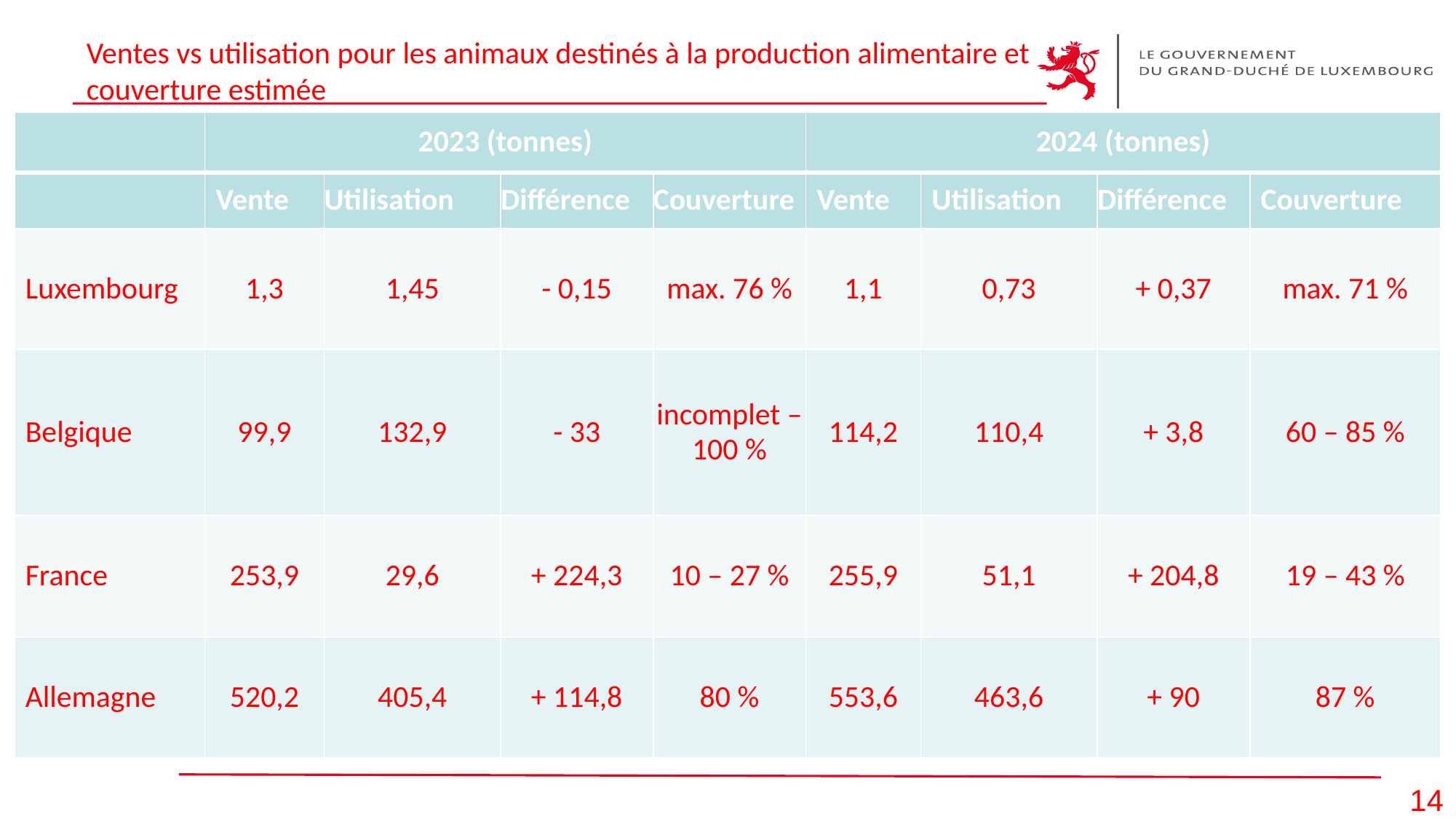

# Ventes vs utilisation pour les animaux destinés à la production alimentaire et couverture estimée
|  | 2023 (tonnes) |  |  |  | 2024 (tonnes) |  |  |  |
| --- | --- | --- | --- | --- | --- | --- | --- | --- |
|  | Vente | Utilisation | Différence | Couverture | Vente | Utilisation | Différence | Couverture |
| Luxembourg | 1,3 | 1,45 | - 0,15 | max. 76 % | 1,1 | 0,73 | + 0,37 | max. 71 % |
| Belgique | 99,9 | 132,9 | - 33 | incomplet – 100 % | 114,2 | 110,4 | + 3,8 | 60 – 85 % |
| France | 253,9 | 29,6 | + 224,3 | 10 – 27 % | 255,9 | 51,1 | + 204,8 | 19 – 43 % |
| Allemagne | 520,2 | 405,4 | + 114,8 | 80 % | 553,6 | 463,6 | + 90 | 87 % |
14